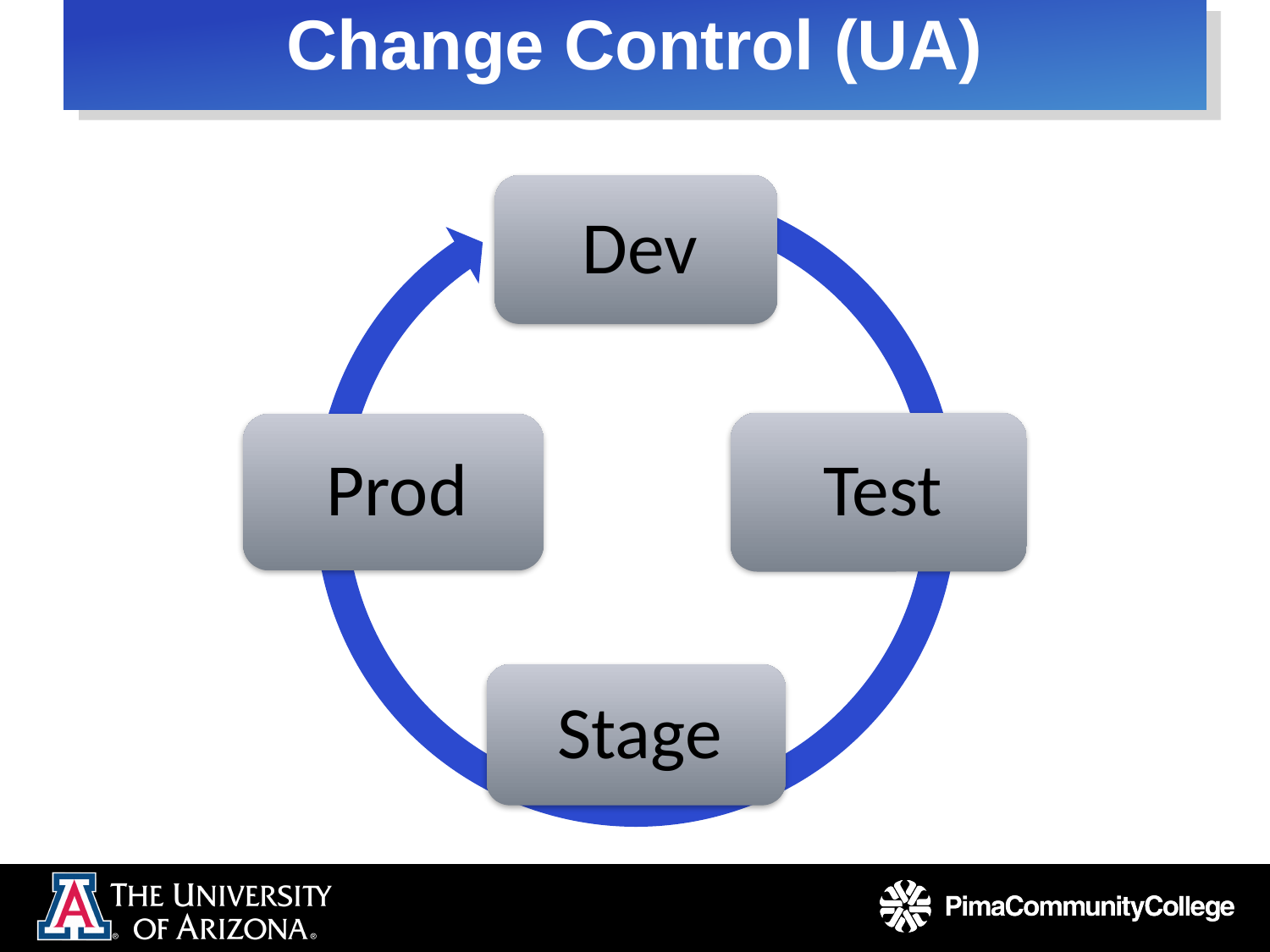

# Change Control (UA)
Dev
Test
Stage
Prod